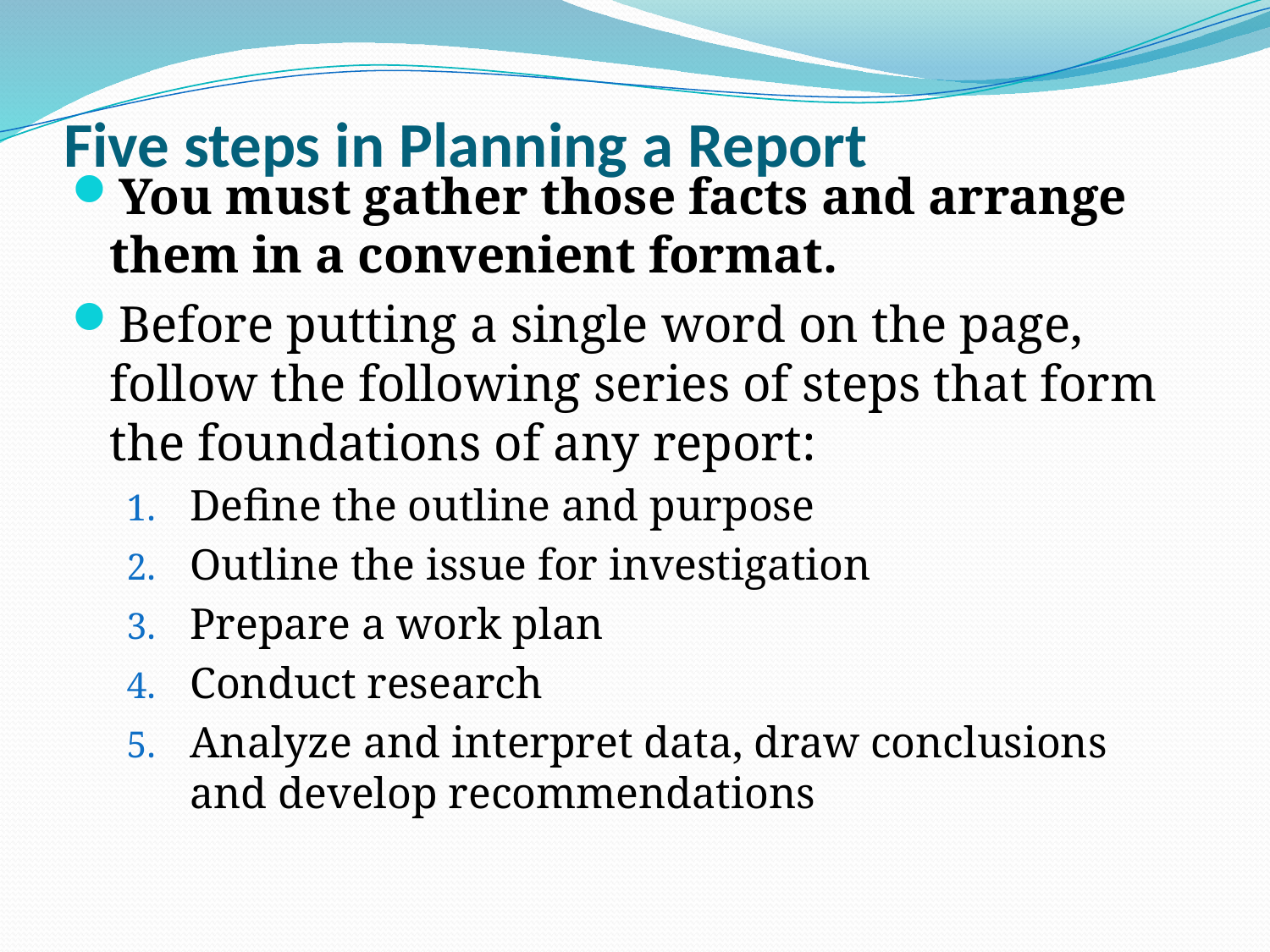

# Five steps in Planning a Report
You must gather those facts and arrange them in a convenient format.
Before putting a single word on the page, follow the following series of steps that form the foundations of any report:
Define the outline and purpose
Outline the issue for investigation
Prepare a work plan
Conduct research
Analyze and interpret data, draw conclusions and develop recommendations